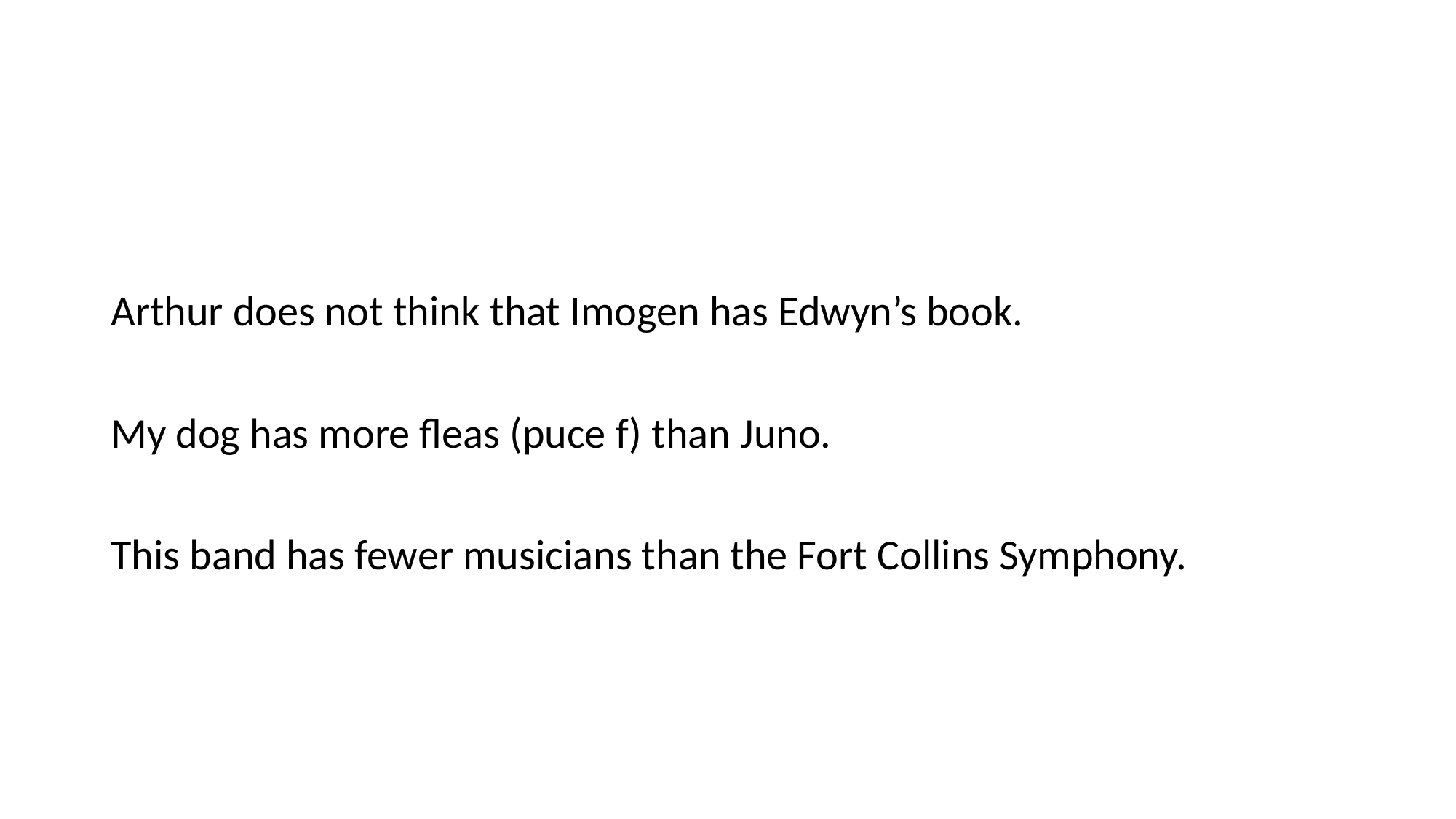

#

Arthur does not think that Imogen has Edwyn’s book.

My dog has more fleas (puce f) than Juno.

This band has fewer musicians than the Fort Collins Symphony.